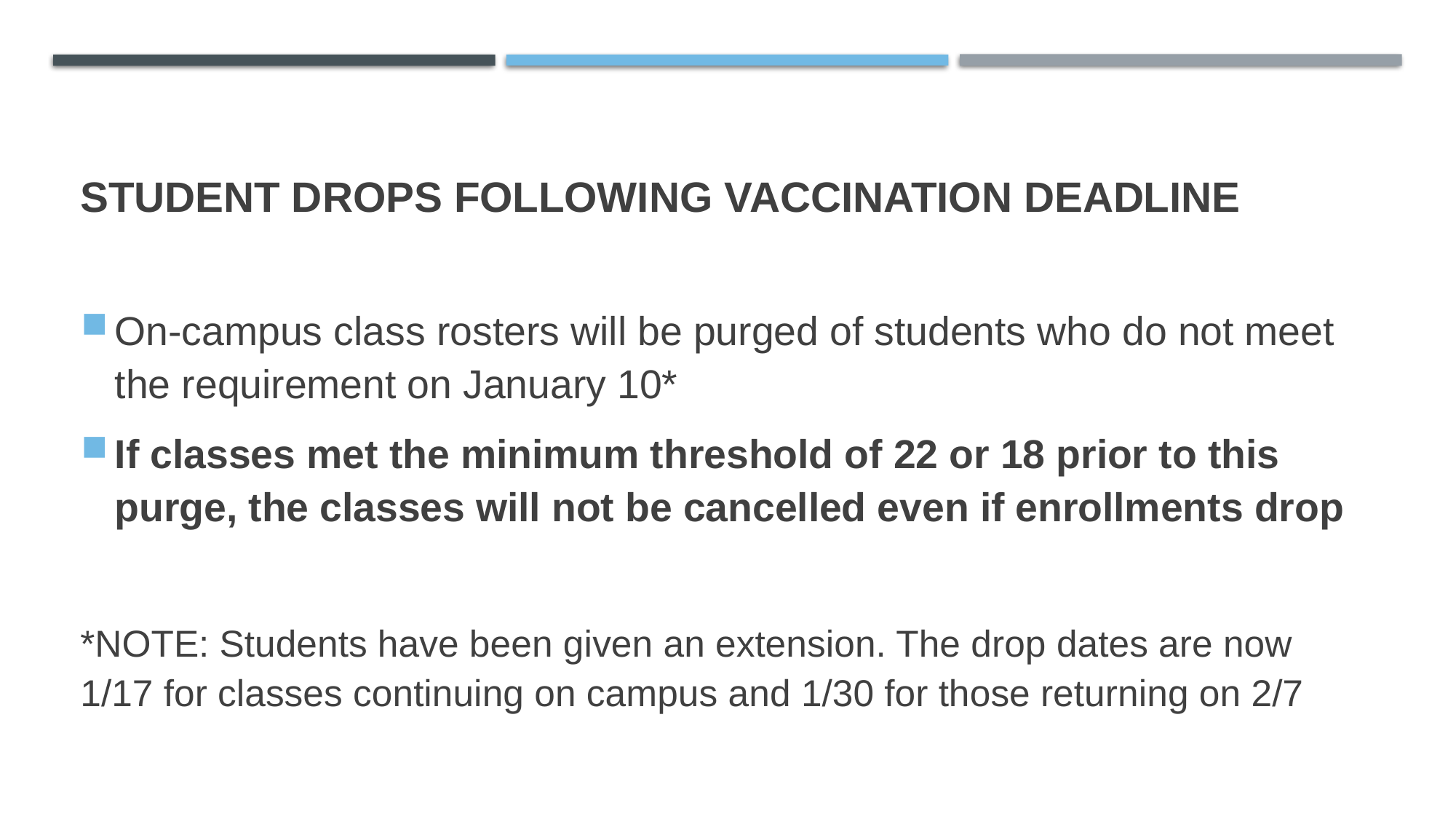

# Student drops following vaccination Deadline
On-campus class rosters will be purged of students who do not meet the requirement on January 10*
If classes met the minimum threshold of 22 or 18 prior to this purge, the classes will not be cancelled even if enrollments drop

*NOTE: Students have been given an extension. The drop dates are now 1/17 for classes continuing on campus and 1/30 for those returning on 2/7